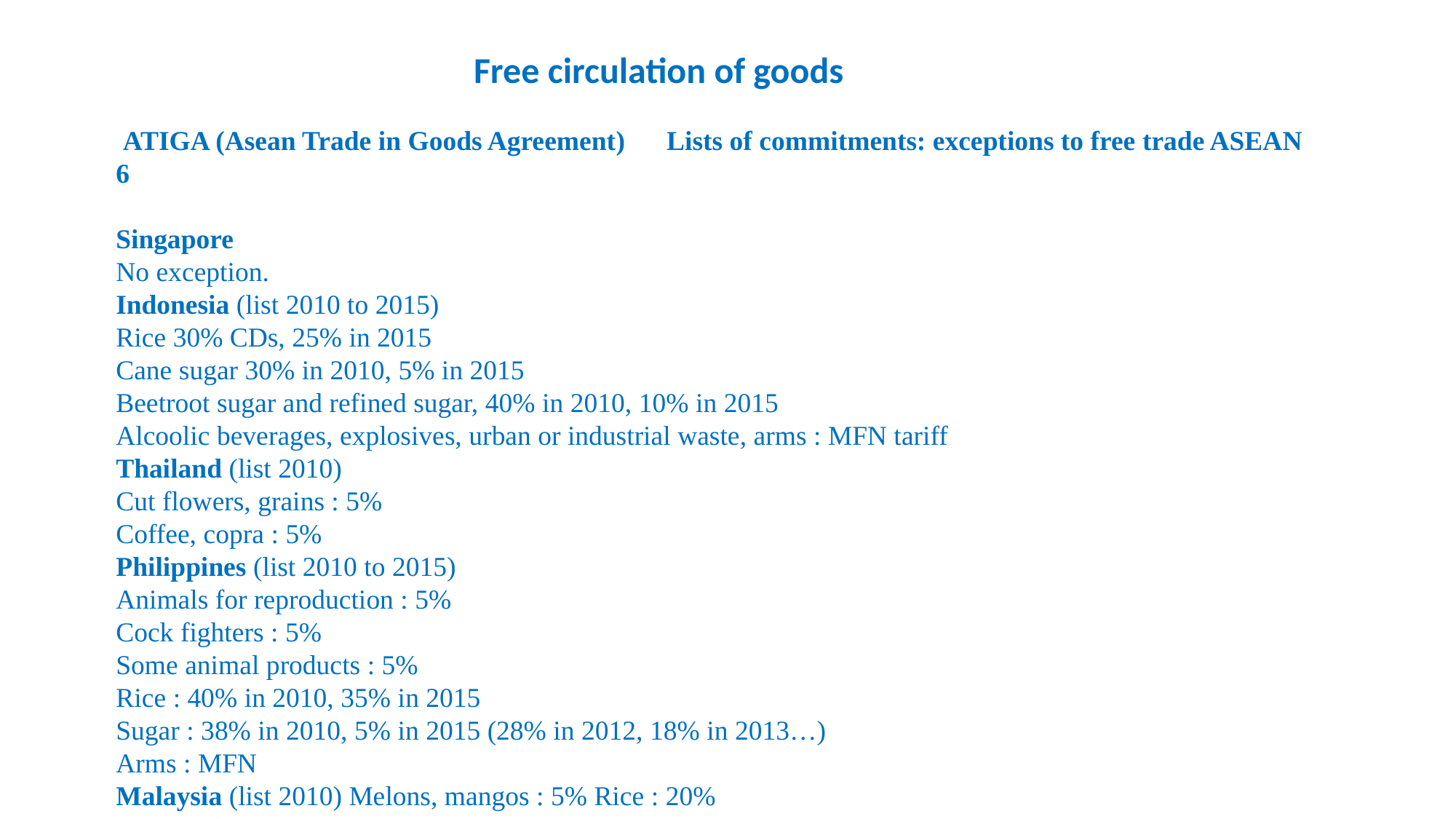

Free circulation of goods
 ATIGA (Asean Trade in Goods Agreement)      Lists of commitments: exceptions to free trade ASEAN 6

Singapore
No exception.
Indonesia (list 2010 to 2015)
Rice 30% CDs, 25% in 2015
Cane sugar 30% in 2010, 5% in 2015
Beetroot sugar and refined sugar, 40% in 2010, 10% in 2015
Alcoolic beverages, explosives, urban or industrial waste, arms : MFN tariff
Thailand (list 2010)
Cut flowers, grains : 5%
Coffee, copra : 5%
Philippines (list 2010 to 2015)
Animals for reproduction : 5%
Cock fighters : 5%
Some animal products : 5%
Rice : 40% in 2010, 35% in 2015
Sugar : 38% in 2010, 5% in 2015 (28% in 2012, 18% in 2013…)
Arms : MFN
Malaysia (list 2010) Melons, mangos : 5% Rice : 20%
Alcoolic beverages : MFN Tobacco : 5% Arms : MFN